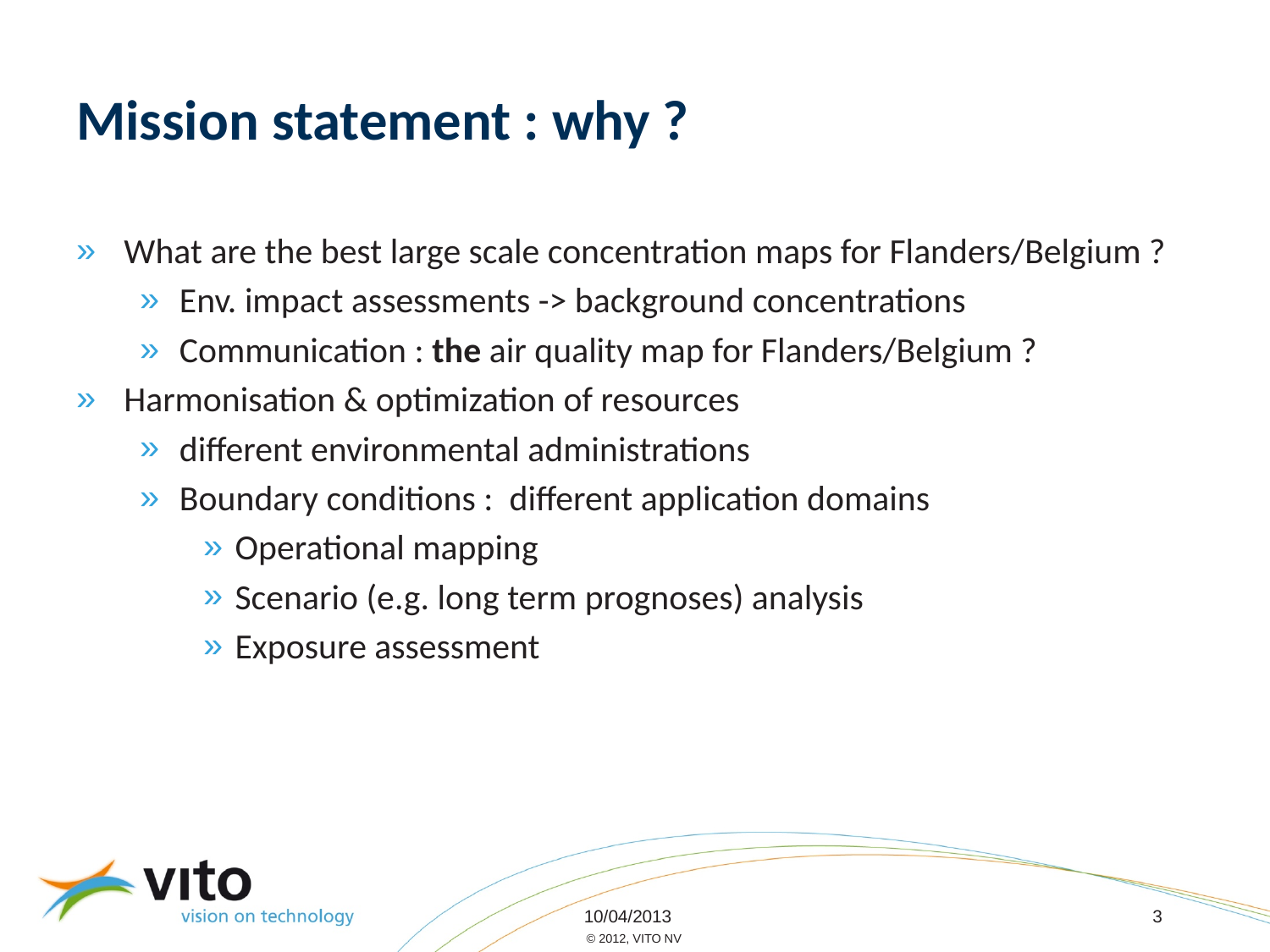

# Mission statement : why ?
What are the best large scale concentration maps for Flanders/Belgium ?
Env. impact assessments -> background concentrations
Communication : the air quality map for Flanders/Belgium ?
Harmonisation & optimization of resources
different environmental administrations
Boundary conditions :  different application domains
Operational mapping
Scenario (e.g. long term prognoses) analysis
Exposure assessment